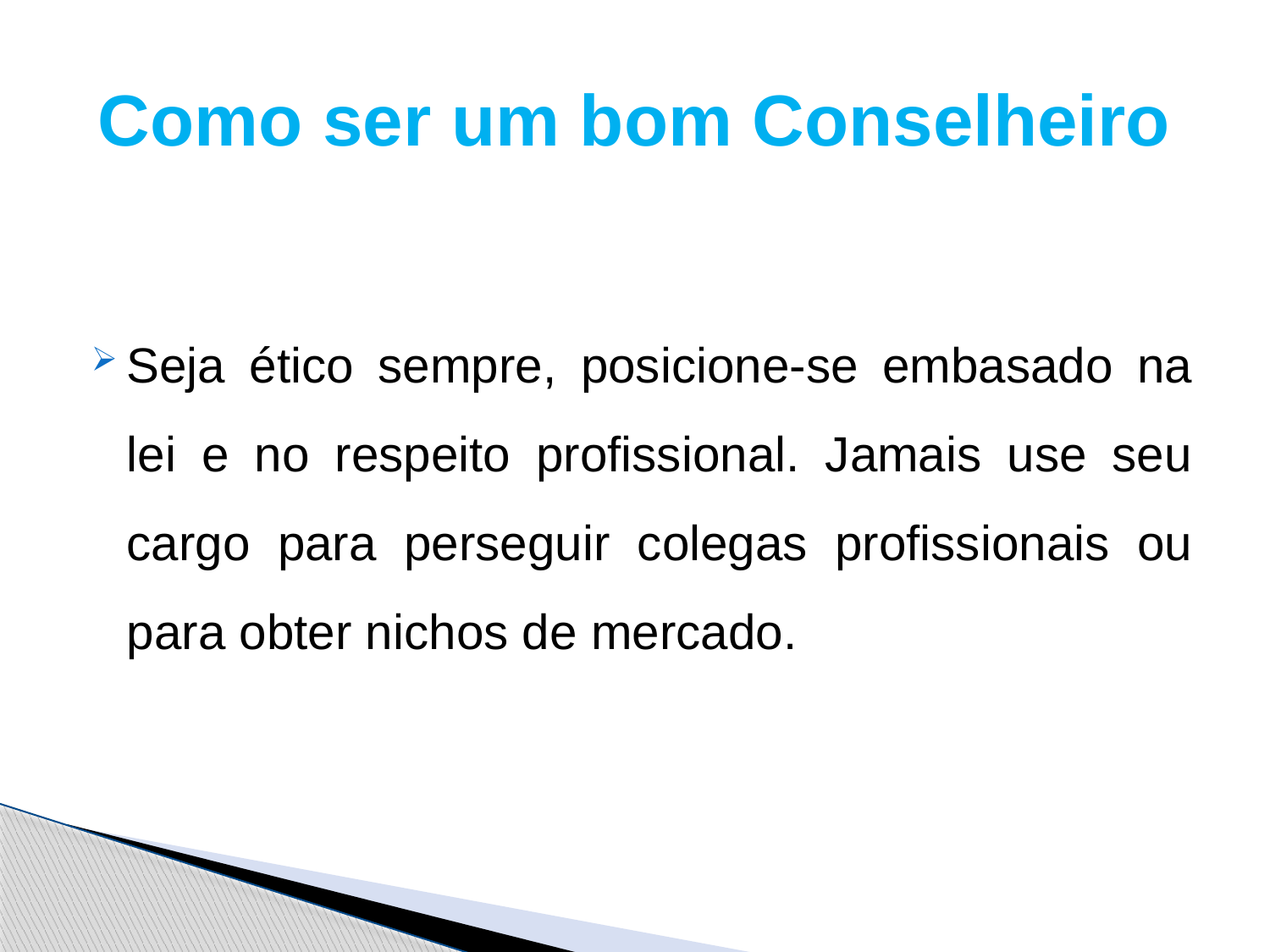

# Como ser um bom Conselheiro
Seja ético sempre, posicione-se embasado na lei e no respeito profissional. Jamais use seu cargo para perseguir colegas profissionais ou para obter nichos de mercado.